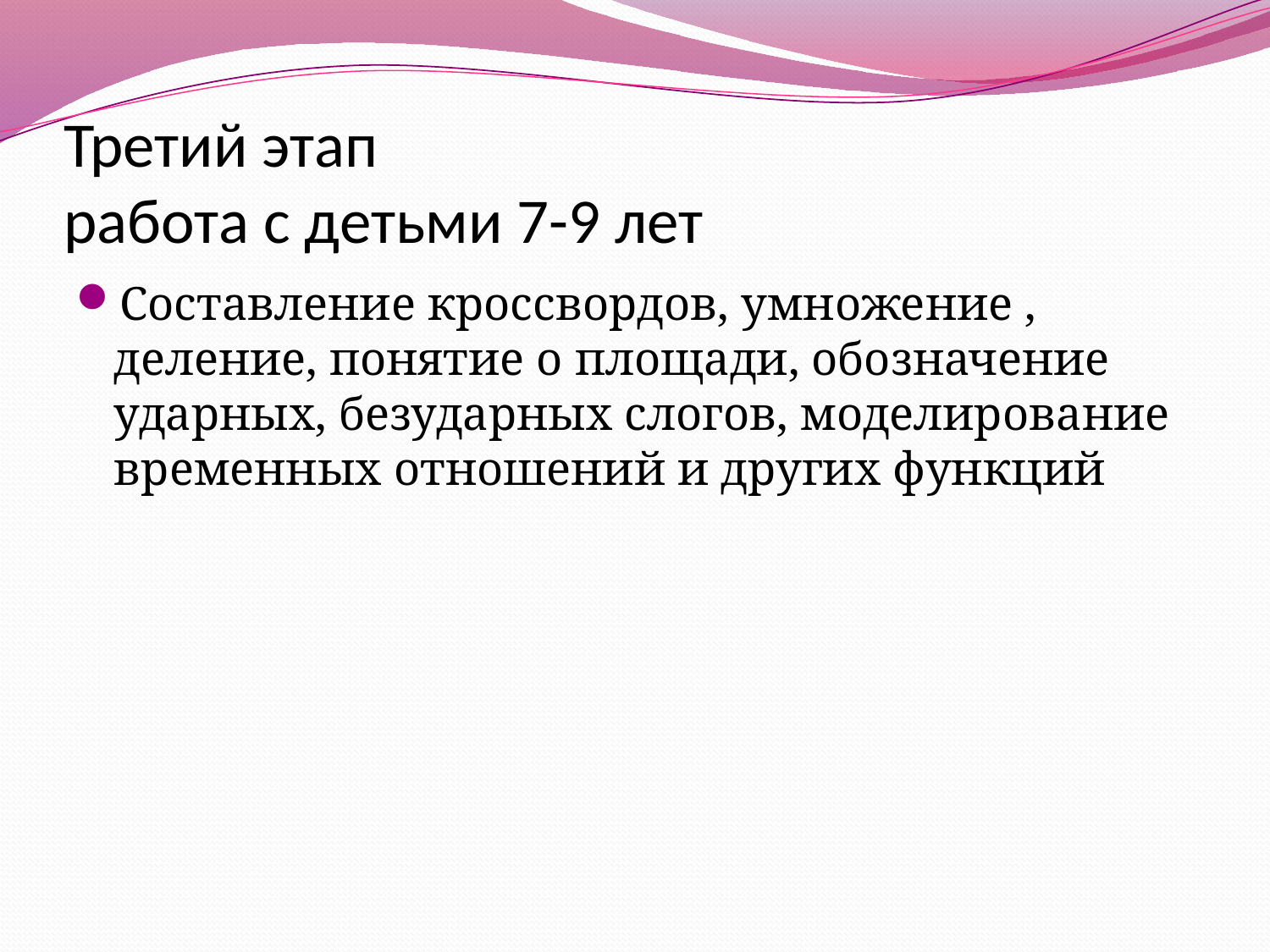

# Третий этап работа с детьми 7-9 лет
Составление кроссвордов, умножение , деление, понятие о площади, обозначение ударных, безударных слогов, моделирование временных отношений и других функций